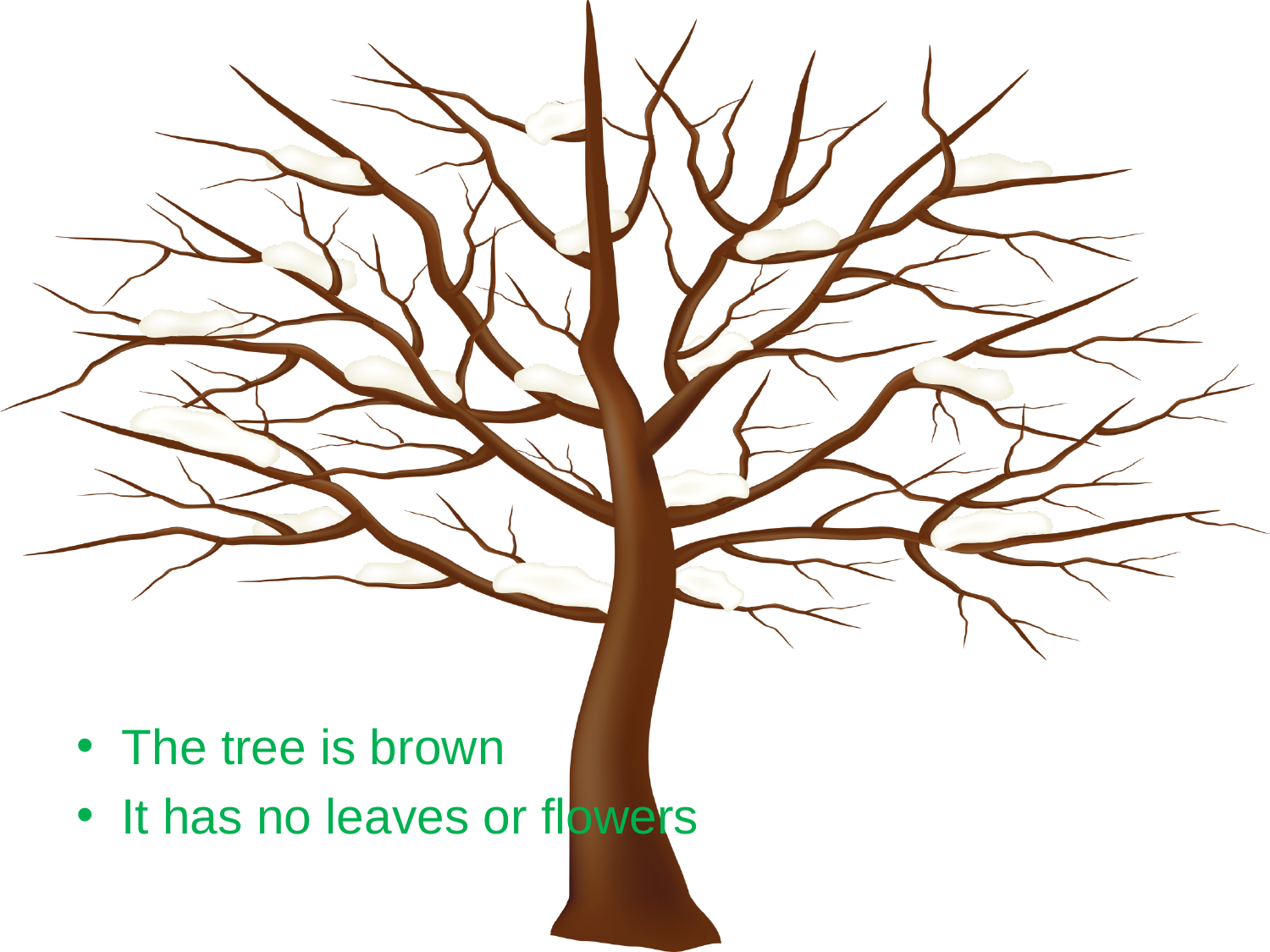

The tree is brown
It has no leaves or flowers